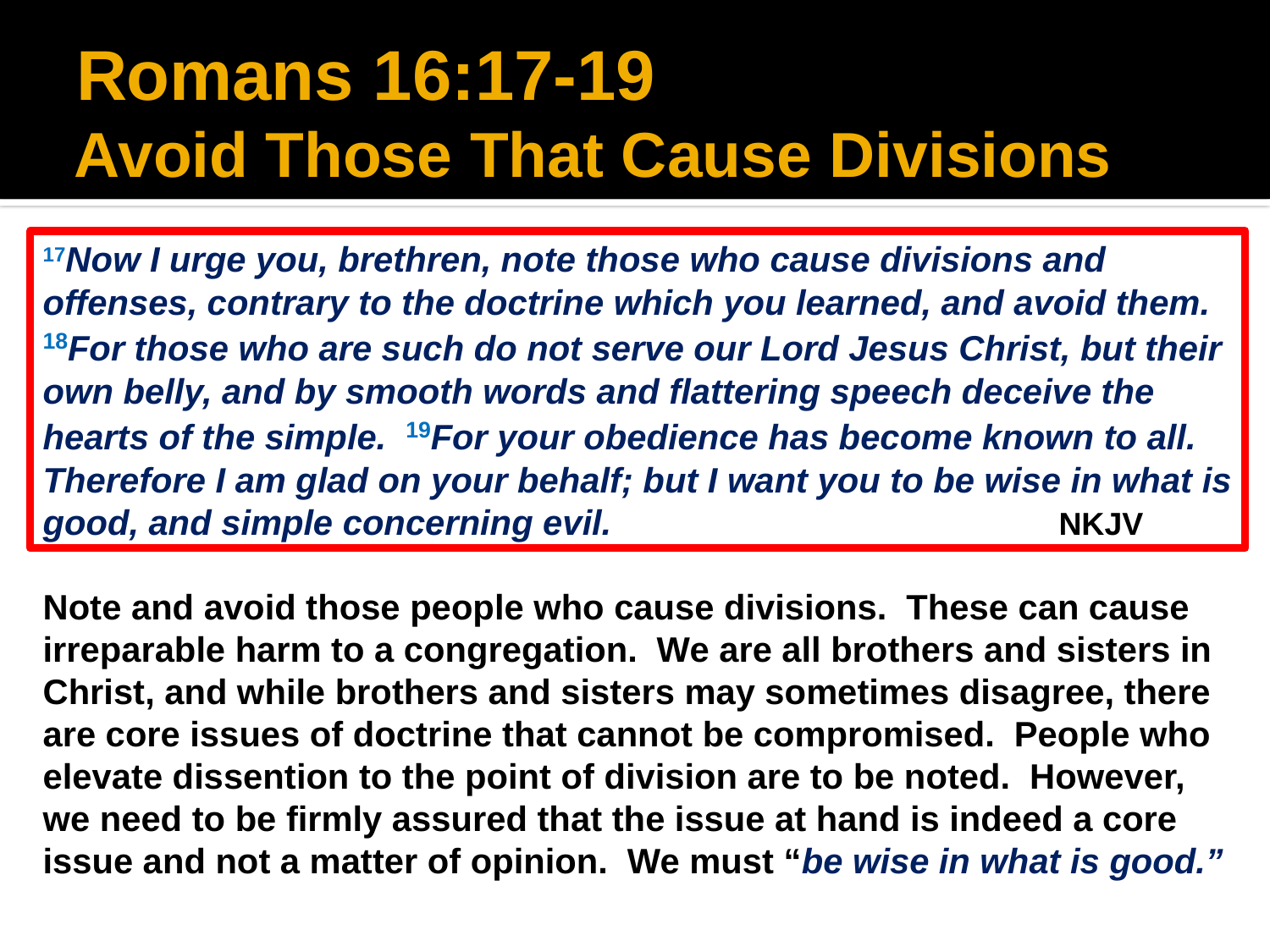

# Romans 16:17-19
Avoid Those That Cause Divisions
17Now I urge you, brethren, note those who cause divisions and offenses, contrary to the doctrine which you learned, and avoid them.
18For those who are such do not serve our Lord Jesus Christ, but their own belly, and by smooth words and flattering speech deceive the hearts of the simple.  19For your obedience has become known to all. Therefore I am glad on your behalf; but I want you to be wise in what is good, and simple concerning evil.            			NKJV
Note and avoid those people who cause divisions.  These can cause irreparable harm to a congregation.  We are all brothers and sisters in Christ, and while brothers and sisters may sometimes disagree, there are core issues of doctrine that cannot be compromised.  People who elevate dissention to the point of division are to be noted.  However, we need to be firmly assured that the issue at hand is indeed a core issue and not a matter of opinion.  We must “be wise in what is good.”